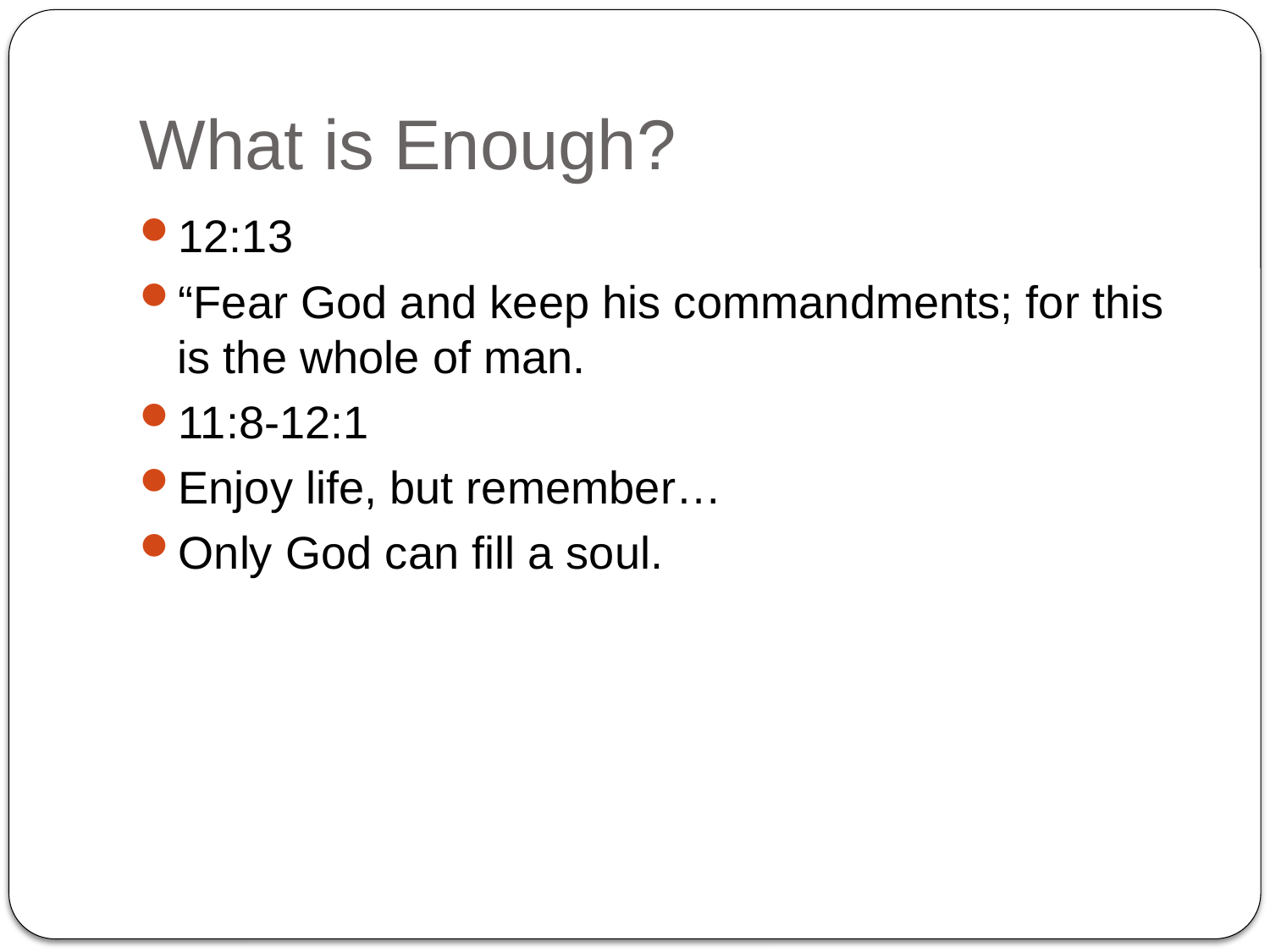

# What is Enough?
12:13
“Fear God and keep his commandments; for this is the whole of man.
11:8-12:1
Enjoy life, but remember…
Only God can fill a soul.